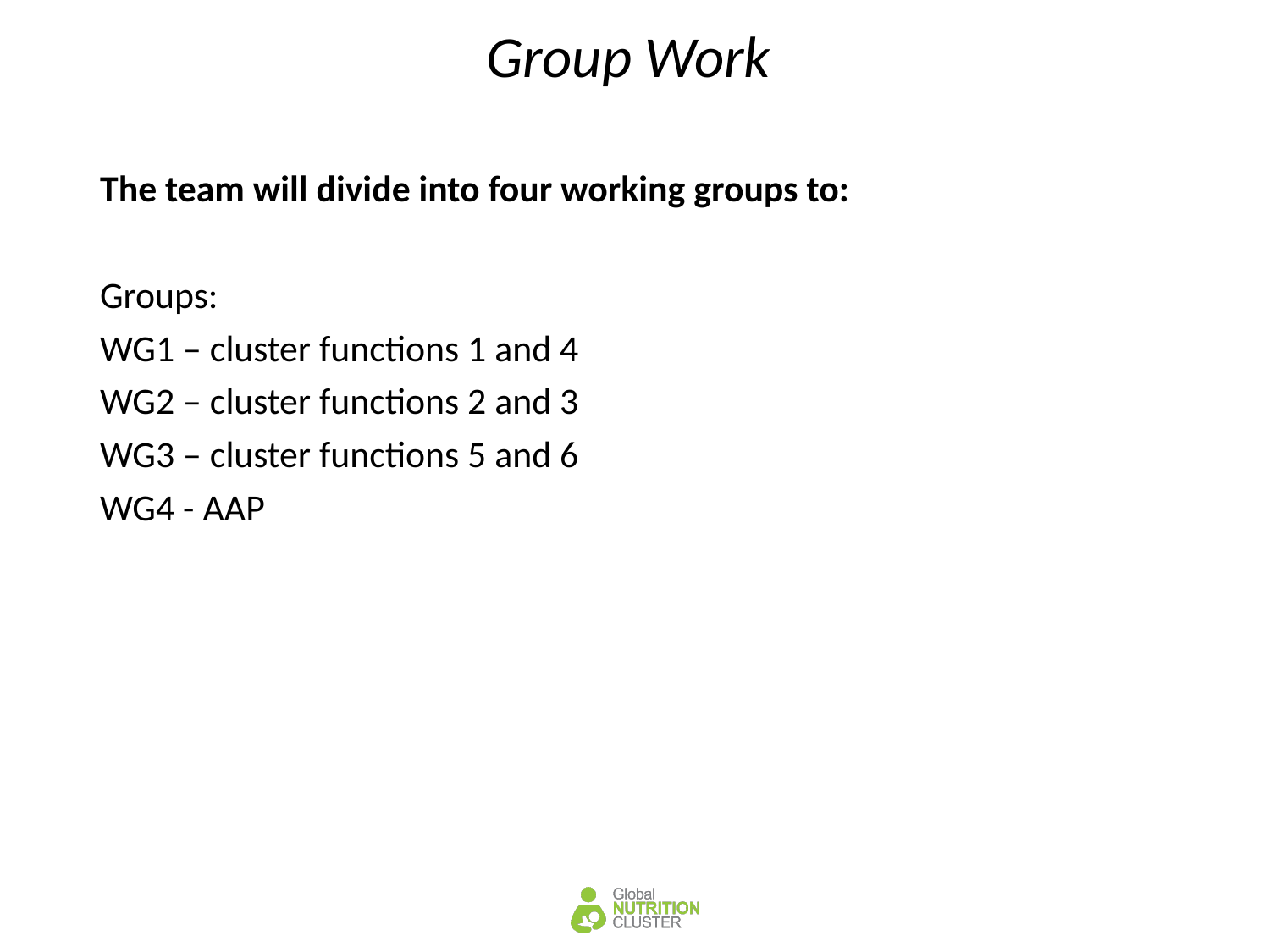

# Group Work

The team will divide into four working groups to:

Groups:
WG1 – cluster functions 1 and 4
WG2 – cluster functions 2 and 3
WG3 – cluster functions 5 and 6
WG4 - AAP